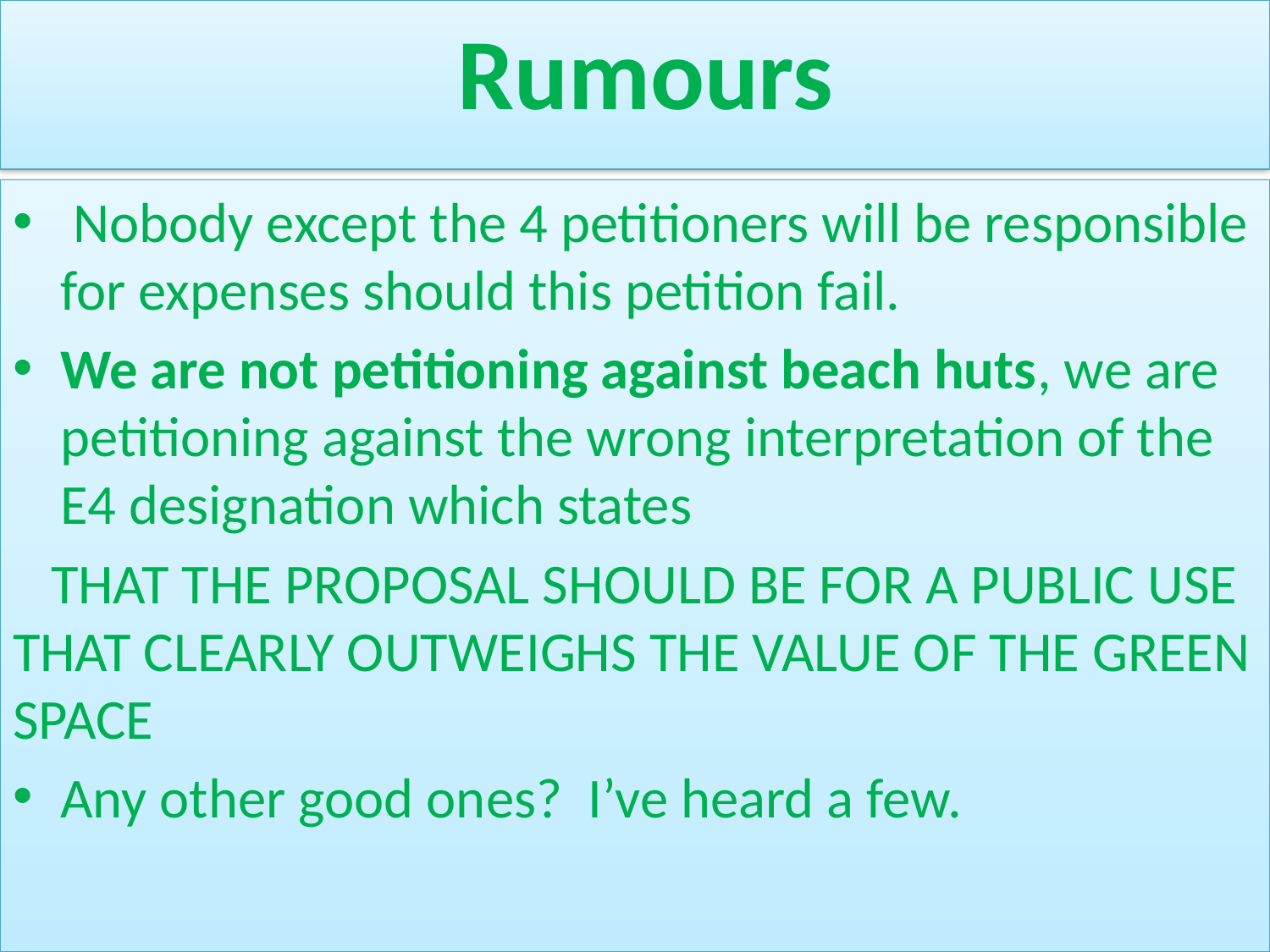

#
Rumours
 Nobody except the 4 petitioners will be responsible for expenses should this petition fail.
We are not petitioning against beach huts, we are petitioning against the wrong interpretation of the E4 designation which states
   THAT THE PROPOSAL SHOULD BE FOR A PUBLIC USE  THAT CLEARLY OUTWEIGHS THE VALUE OF THE GREEN SPACE
Any other good ones?  I’ve heard a few.